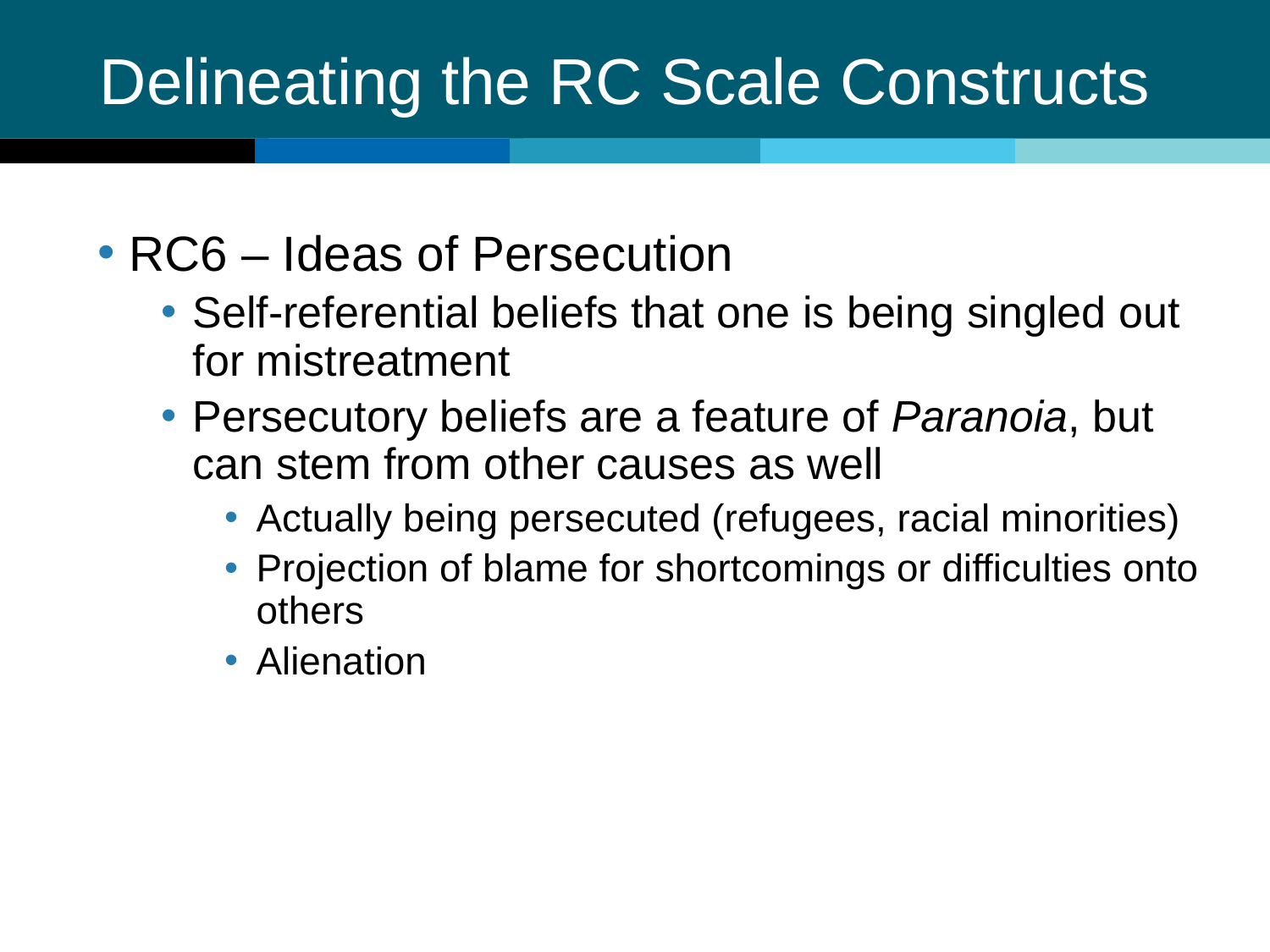

# Delineating the RC Scale Constructs
RC6 – Ideas of Persecution
Self-referential beliefs that one is being singled out for mistreatment
Persecutory beliefs are a feature of Paranoia, but can stem from other causes as well
Actually being persecuted (refugees, racial minorities)
Projection of blame for shortcomings or difficulties onto others
Alienation